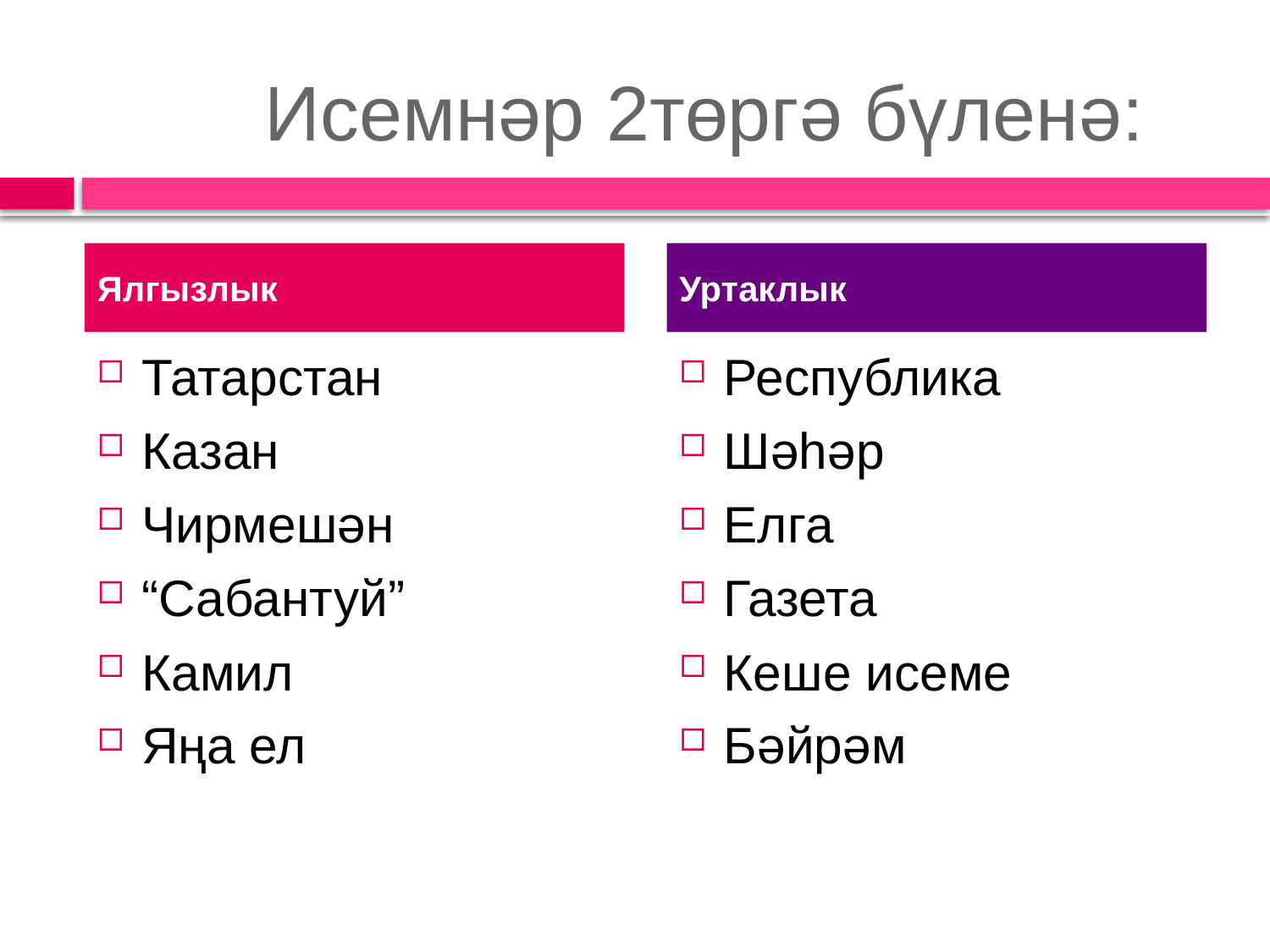

# Исемнәр 2төргә бүленә:
Ялгызлык
Уртаклык
Татарстан
Казан
Чирмешән
“Сабантуй”
Камил
Яңа ел

Республика
Шәһәр
Елга
Газета
Кеше исеме
Бәйрәм